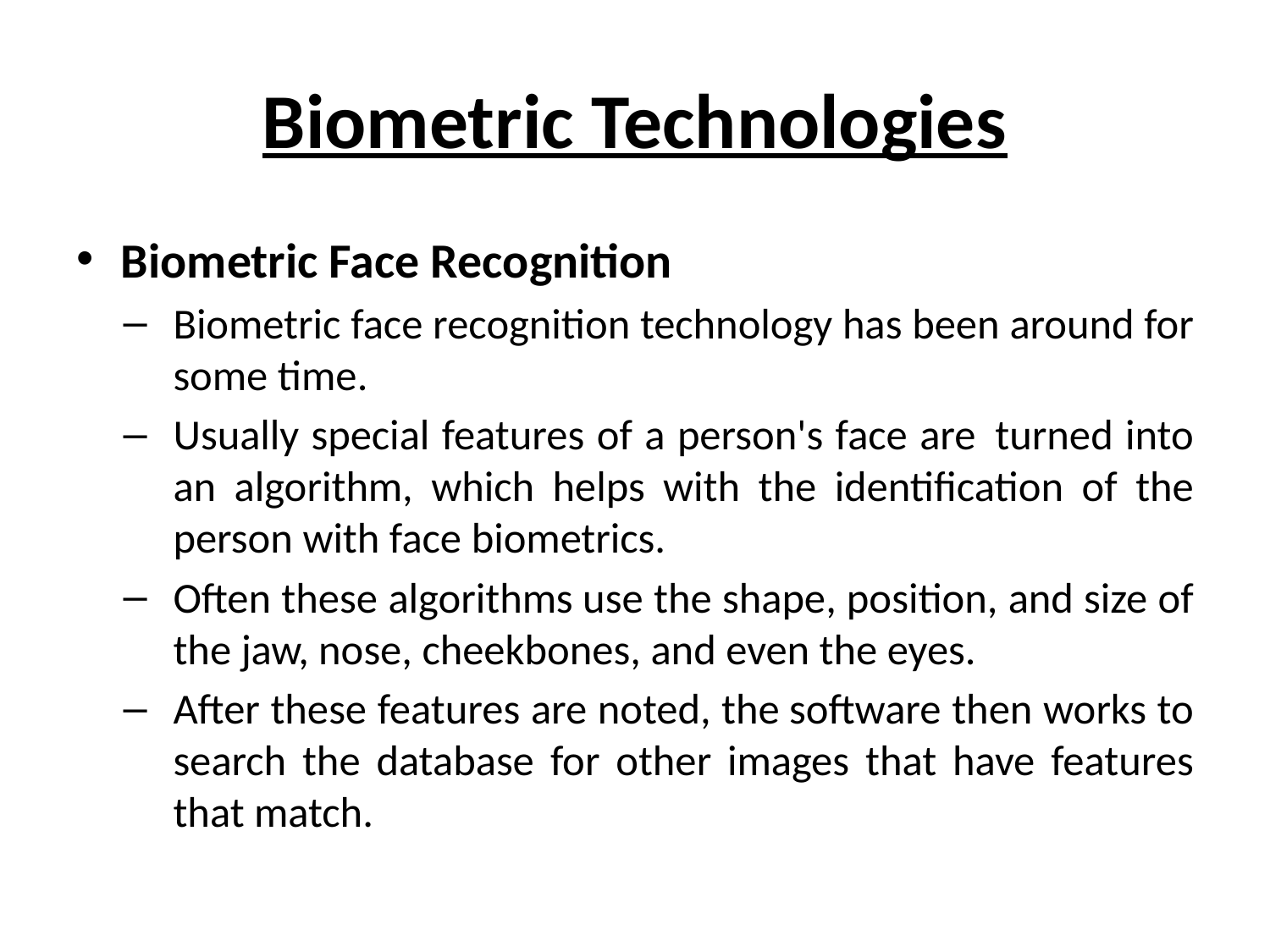

# Biometric Technologies
Biometric Face Recognition
Biometric face recognition technology has been around for some time.
Usually special features of a person's face are  turned into an algorithm, which helps with the identification of the person with face biometrics.
Often these algorithms use the shape, position, and size of the jaw, nose, cheekbones, and even the eyes.
After these features are noted, the software then works to search the database for other images that have features that match.